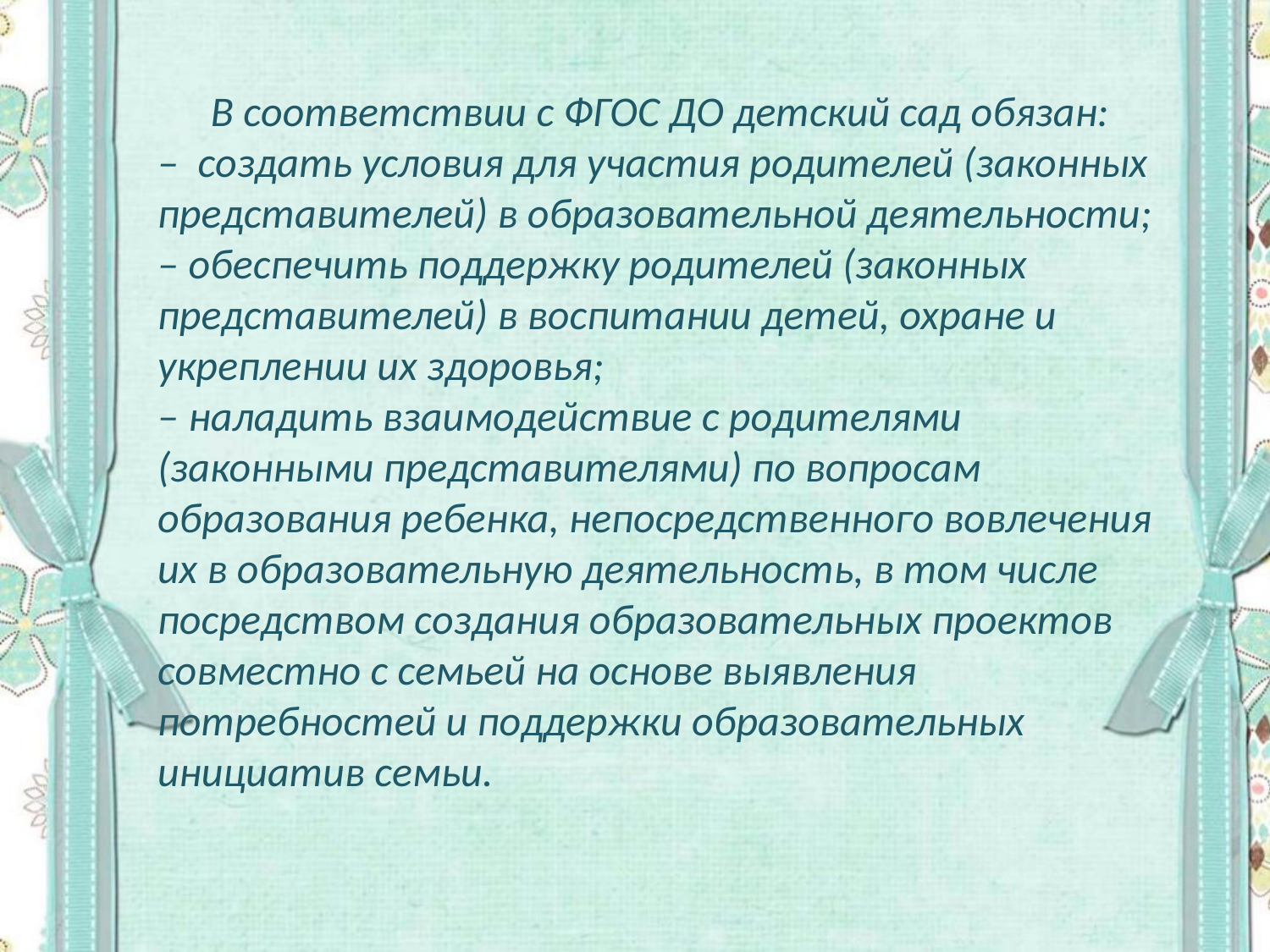

В соответствии с ФГОС ДО детский сад обязан:
–  создать условия для участия родителей (законных представителей) в образовательной деятельности;
– обеспечить поддержку родителей (законных представителей) в воспитании детей, охране и укреплении их здоровья;
– наладить взаимодействие с родителями (законными представителями) по вопросам образования ребенка, непосредственного вовлечения их в образовательную деятельность, в том числе посредством создания образовательных проектов совместно с семьей на основе выявления потребностей и поддержки образовательных инициатив семьи.